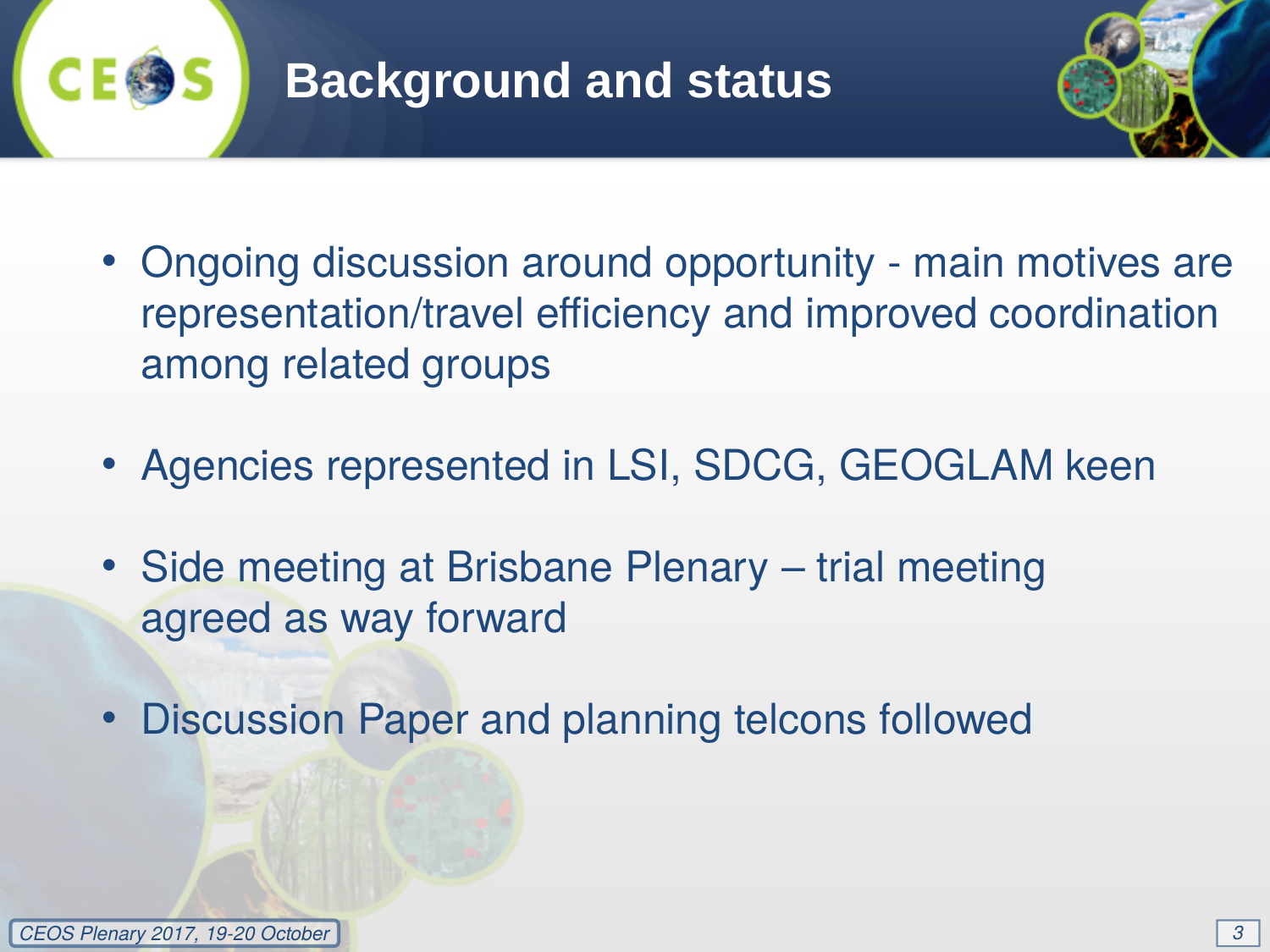

Background and status

Ongoing discussion around opportunity - main motives are representation/travel efficiency and improved coordination among related groups

Agencies represented in LSI, SDCG, GEOGLAM keen

Side meeting at Brisbane Plenary – trial meeting
agreed as way forward

Discussion Paper and planning telcons followed

3